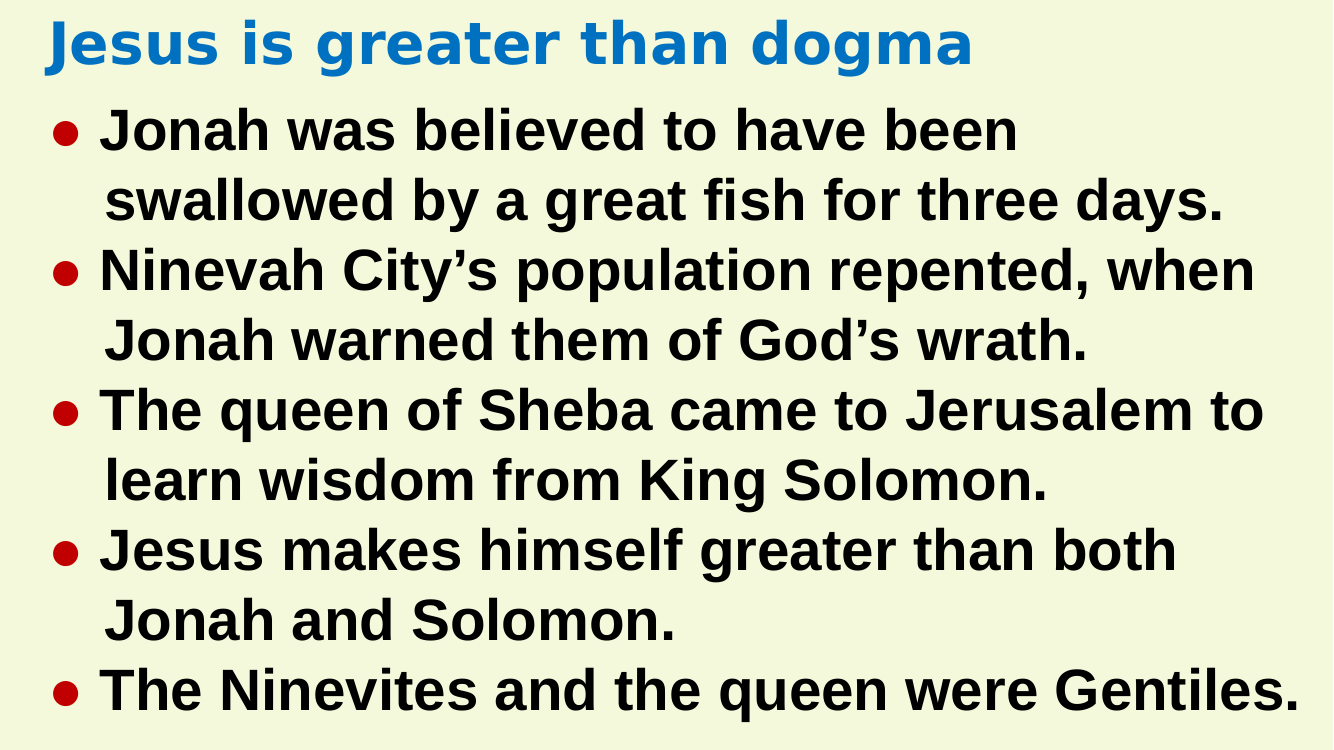

Jesus is greater than dogma
● Jonah was believed to have been swallowed by a great fish for three days.
● Ninevah City’s population repented, when Jonah warned them of God’s wrath.
● The queen of Sheba came to Jerusalem to learn wisdom from King Solomon.
● Jesus makes himself greater than both Jonah and Solomon.
● The Ninevites and the queen were Gentiles.